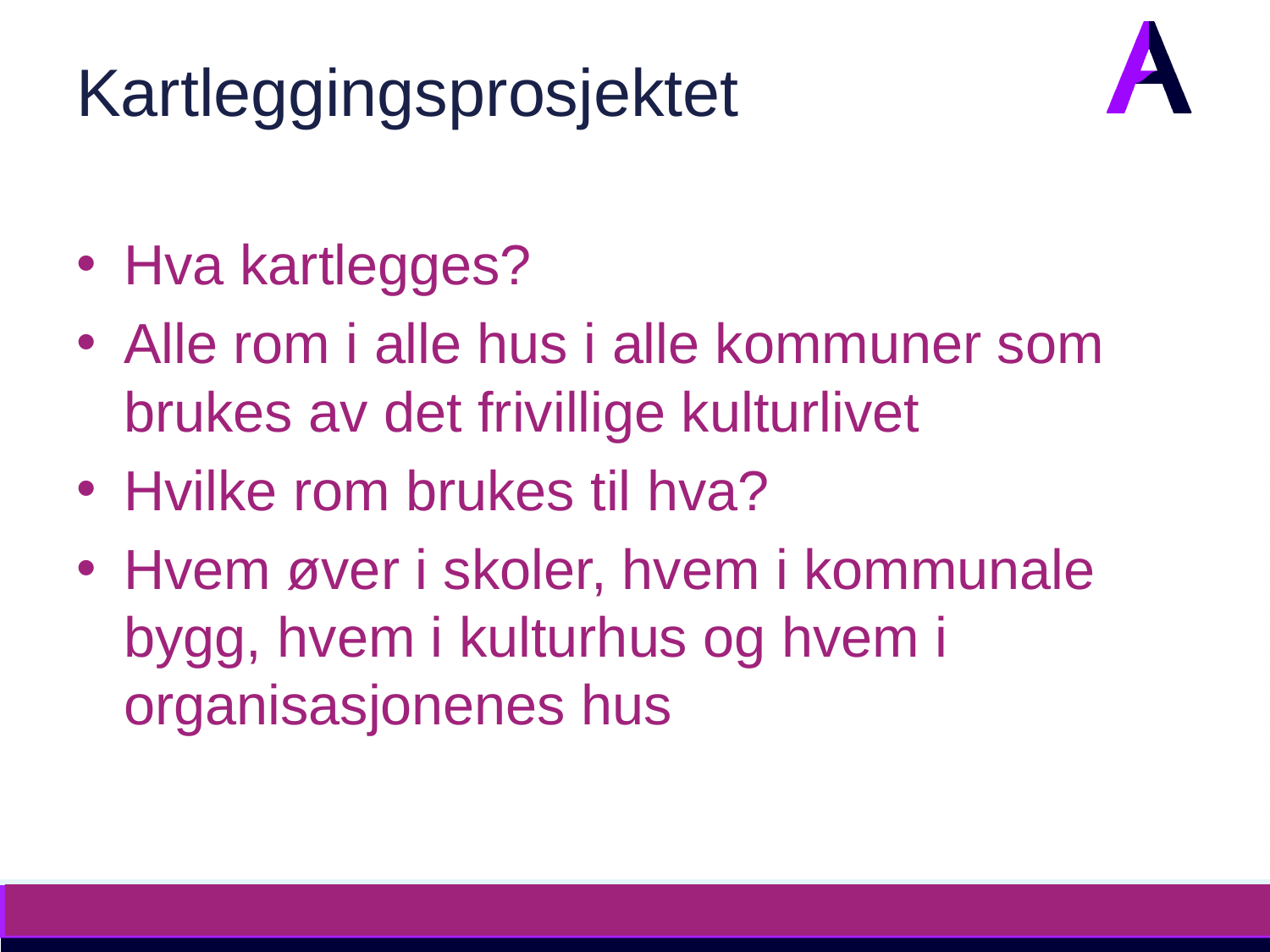

# Kartleggingsprosjektet
Hva kartlegges?
Alle rom i alle hus i alle kommuner som brukes av det frivillige kulturlivet
Hvilke rom brukes til hva?
Hvem øver i skoler, hvem i kommunale bygg, hvem i kulturhus og hvem i organisasjonenes hus